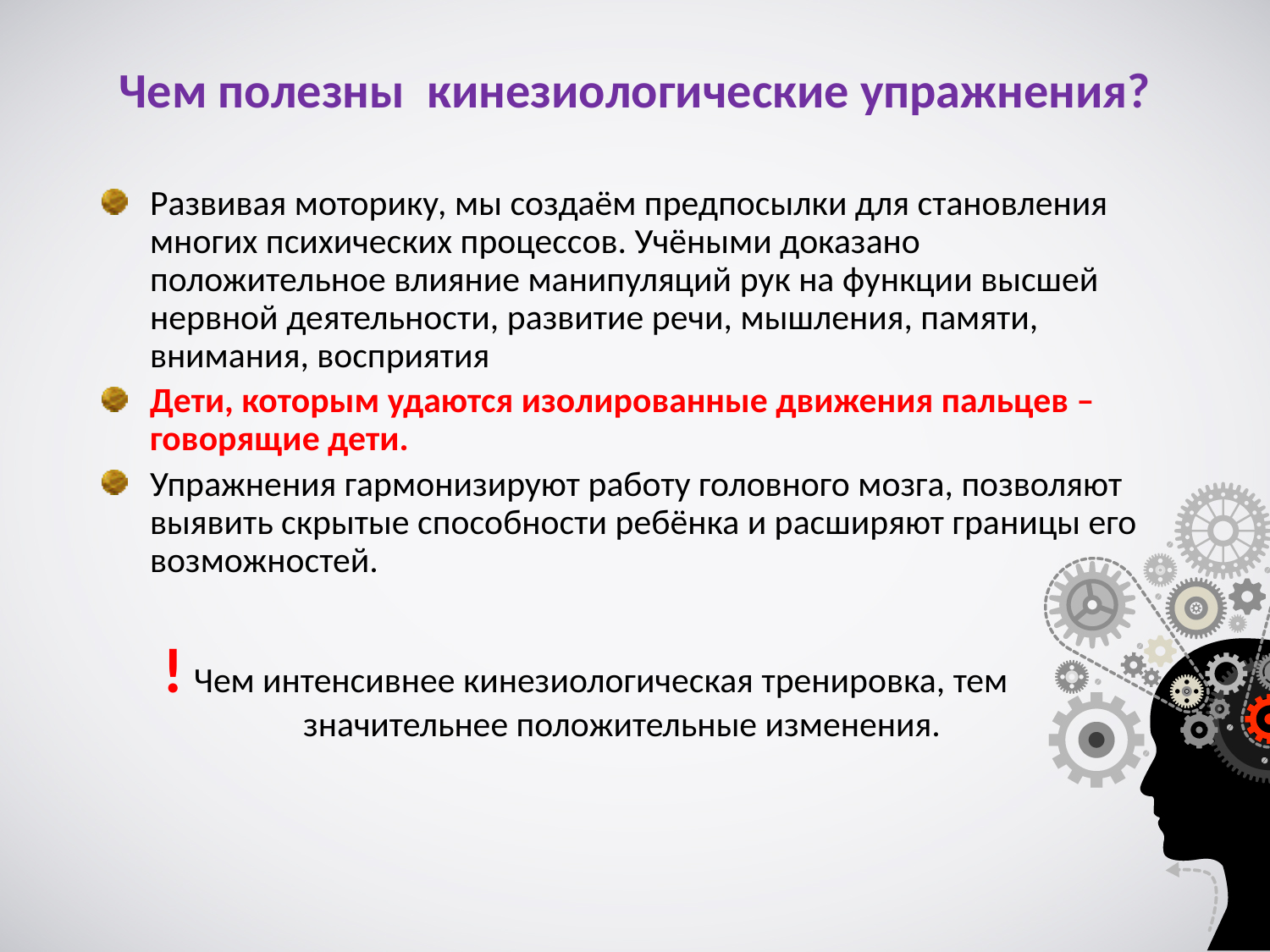

# Чем полезны  кинезиологические упражнения?
Развивая моторику, мы создаём предпосылки для становления многих психических процессов. Учёными доказано положительное влияние манипуляций рук на функции высшей нервной деятельности, развитие речи, мышления, памяти, внимания, восприятия
Дети, которым удаются изолированные движения пальцев – говорящие дети.
Упражнения гармонизируют работу головного мозга, позволяют выявить скрытые способности ребёнка и расширяют границы его возможностей.

    ! Чем интенсивнее кинезиологическая тренировка, тем              значительнее положительные изменения.